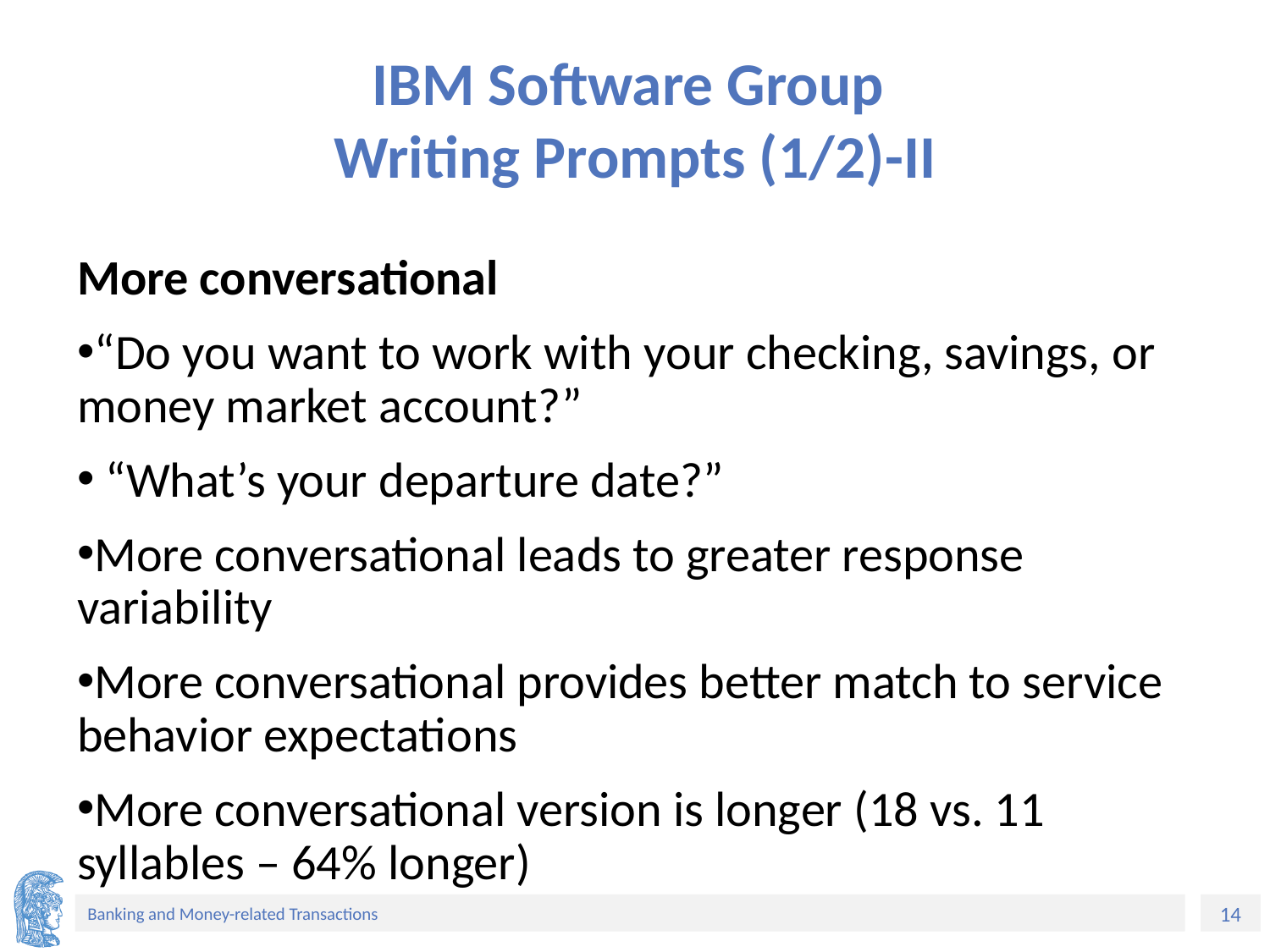

# IBM Software Group Writing Prompts (1/2)-II
More conversational
“Do you want to work with your checking, savings, or money market account?”
 “What’s your departure date?”
More conversational leads to greater response  variability
More conversational provides better match to service behavior expectations
More conversational version is longer (18 vs. 11  syllables – 64% longer)